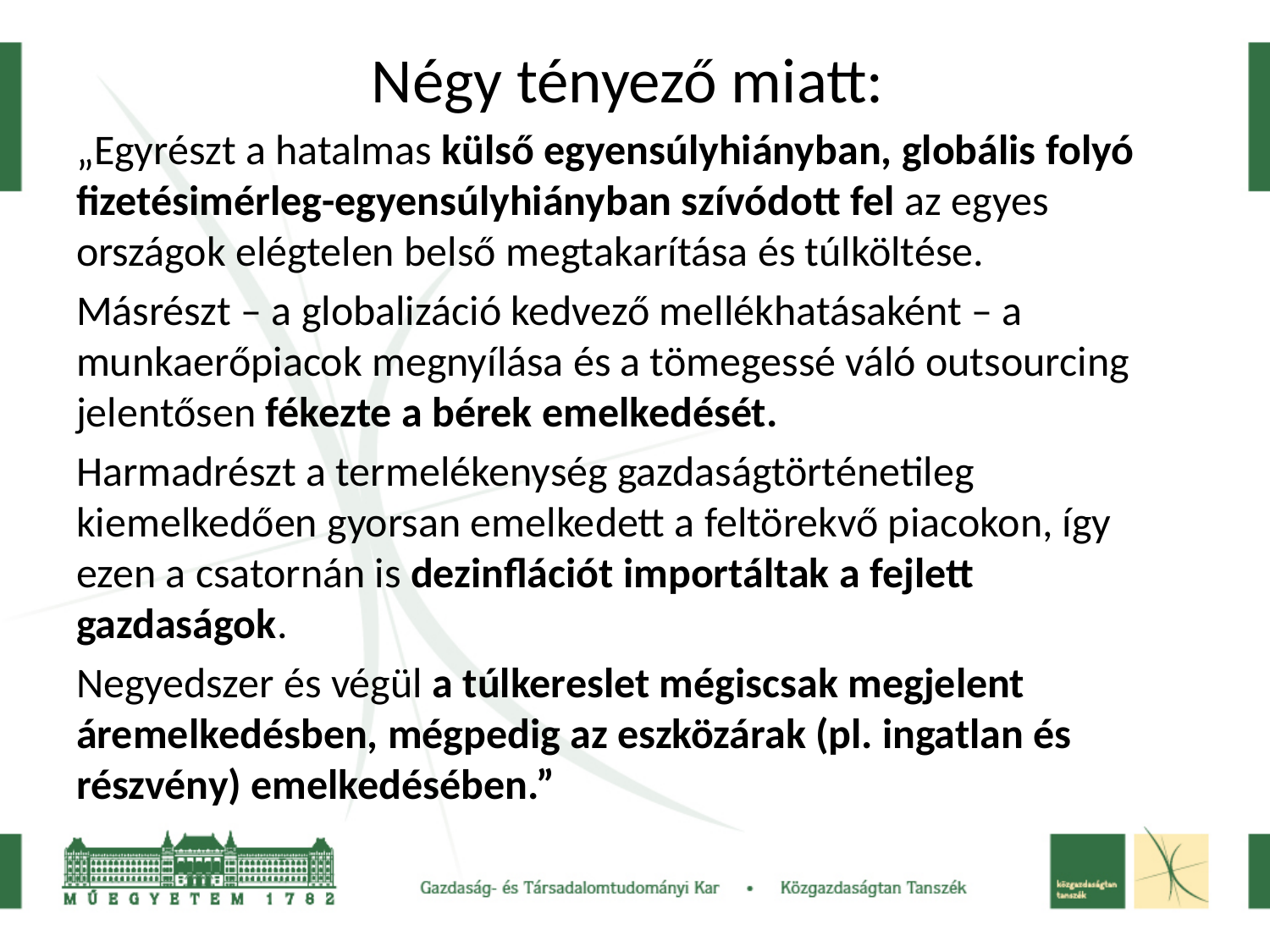

# Négy tényező miatt:
„Egyrészt a hatalmas külső egyensúlyhiányban, globális folyó fizetésimérleg-egyensúlyhiányban szívódott fel az egyes országok elégtelen belső megtakarítása és túlköltése.
Másrészt – a globalizáció kedvező mellékhatásaként – a munkaerőpiacok megnyílása és a tömegessé váló outsourcing jelentősen fékezte a bérek emelkedését.
Harmadrészt a termelékenység gazdaságtörténetileg kiemelkedően gyorsan emelkedett a feltörekvő piacokon, így ezen a csatornán is dezinflációt importáltak a fejlett gazdaságok.
Negyedszer és végül a túlkereslet mégiscsak megjelent áremelkedésben, mégpedig az eszközárak (pl. ingatlan és részvény) emelkedésében.”